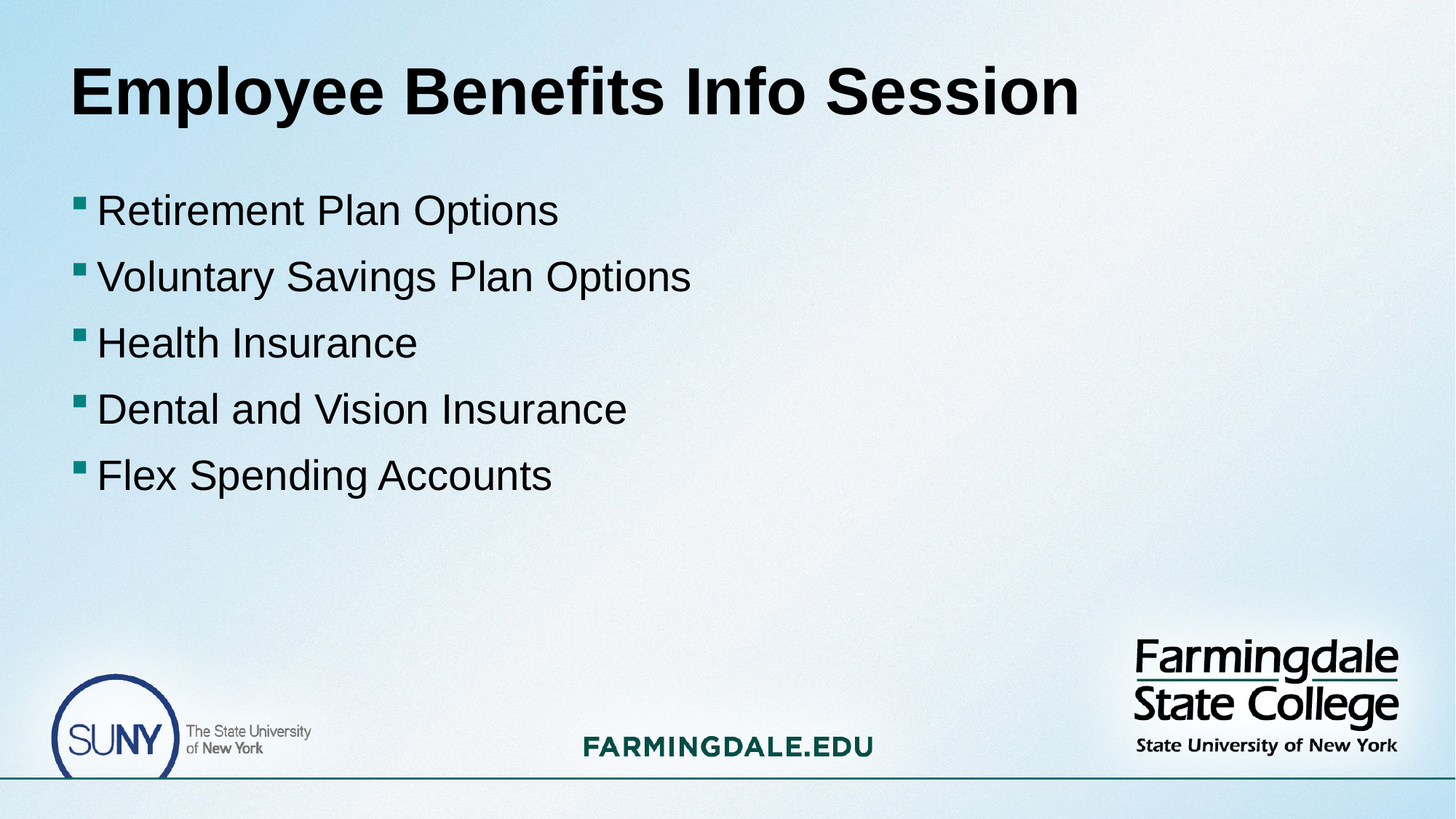

# Employee Benefits Info Session
Retirement Plan Options
Voluntary Savings Plan Options
Health Insurance
Dental and Vision Insurance
Flex Spending Accounts